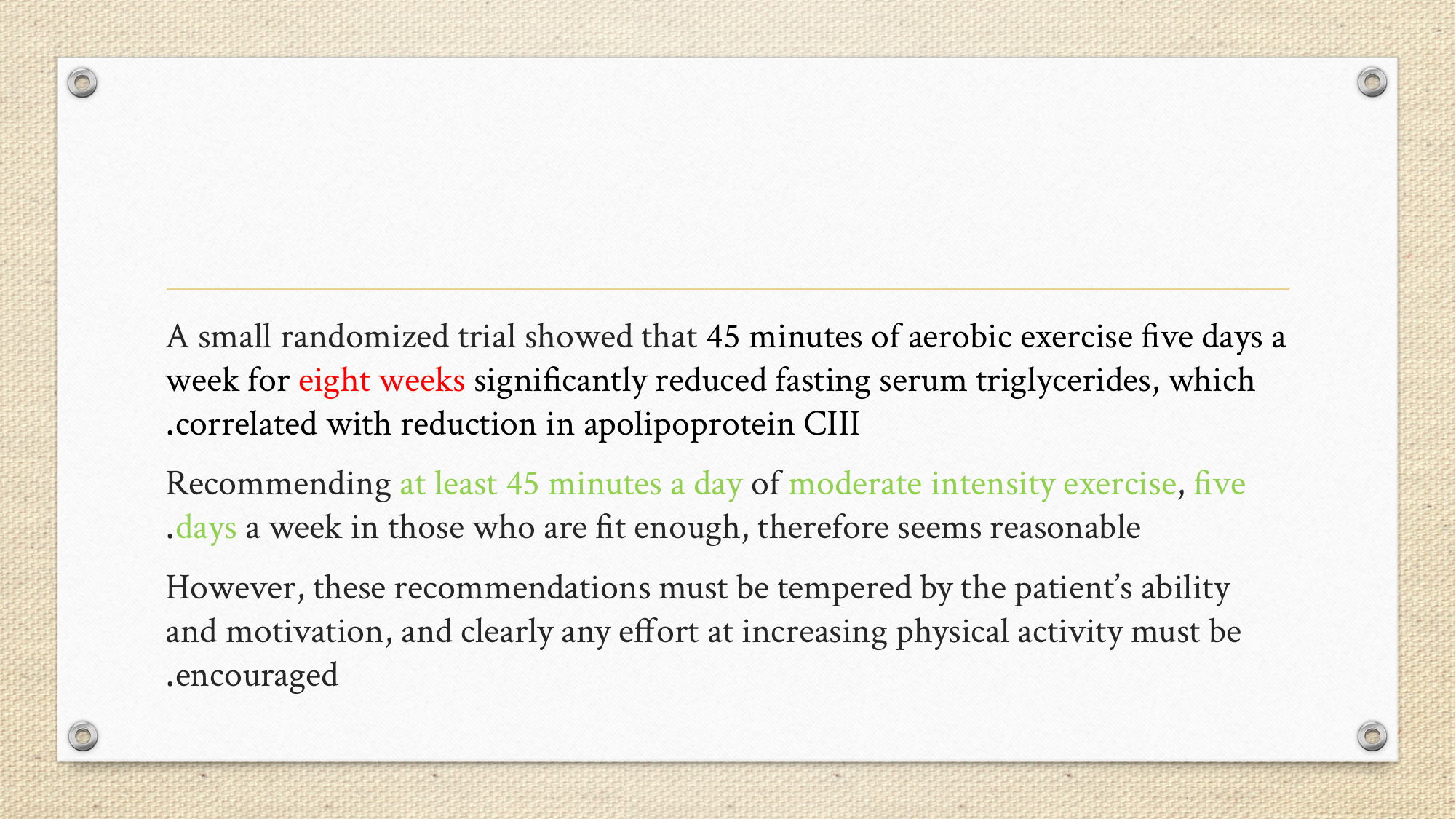

#
A small randomized trial showed that 45 minutes of aerobic exercise five days a week for eight weeks significantly reduced fasting serum triglycerides, which correlated with reduction in apolipoprotein CIII.
 Recommending at least 45 minutes a day of moderate intensity exercise, five days a week in those who are fit enough, therefore seems reasonable.
 However, these recommendations must be tempered by the patient’s ability and motivation, and clearly any effort at increasing physical activity must be encouraged.